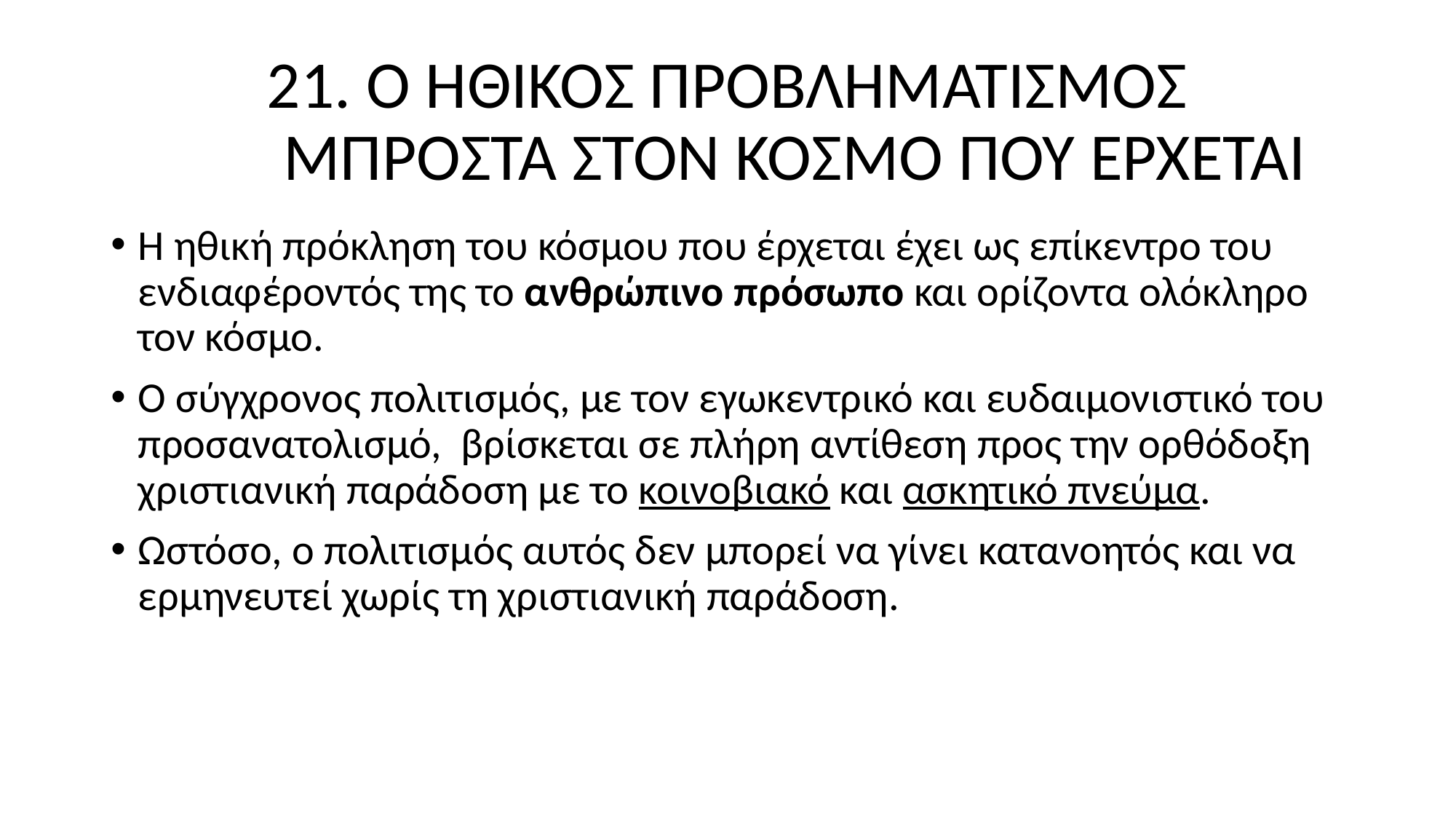

# 21. Ο ΗΘΙΚΟΣ ΠΡΟΒΛΗΜΑΤΙΣΜΟΣ ΜΠΡΟΣΤΑ ΣΤΟΝ ΚΟΣΜΟ ΠΟΥ ΕΡΧΕΤΑΙ
Η ηθική πρόκληση του κόσμου που έρχεται έχει ως επίκεντρο του ενδιαφέροντός της το ανθρώπινο πρόσωπο και ορίζοντα ολόκληρο τον κόσμο.
Ο σύγχρονος πολιτισμός, με τον εγωκεντρικό και ευδαιμονιστικό του προσανατολισμό,  βρίσκεται σε πλήρη αντίθεση προς την ορθόδοξη χριστιανική παράδοση με το κοινοβιακό και ασκητικό πνεύμα.
Ωστόσο, ο πολιτισμός αυτός δεν μπορεί να γίνει κατανοητός και να ερμηνευτεί χωρίς τη χριστιανική παράδοση.